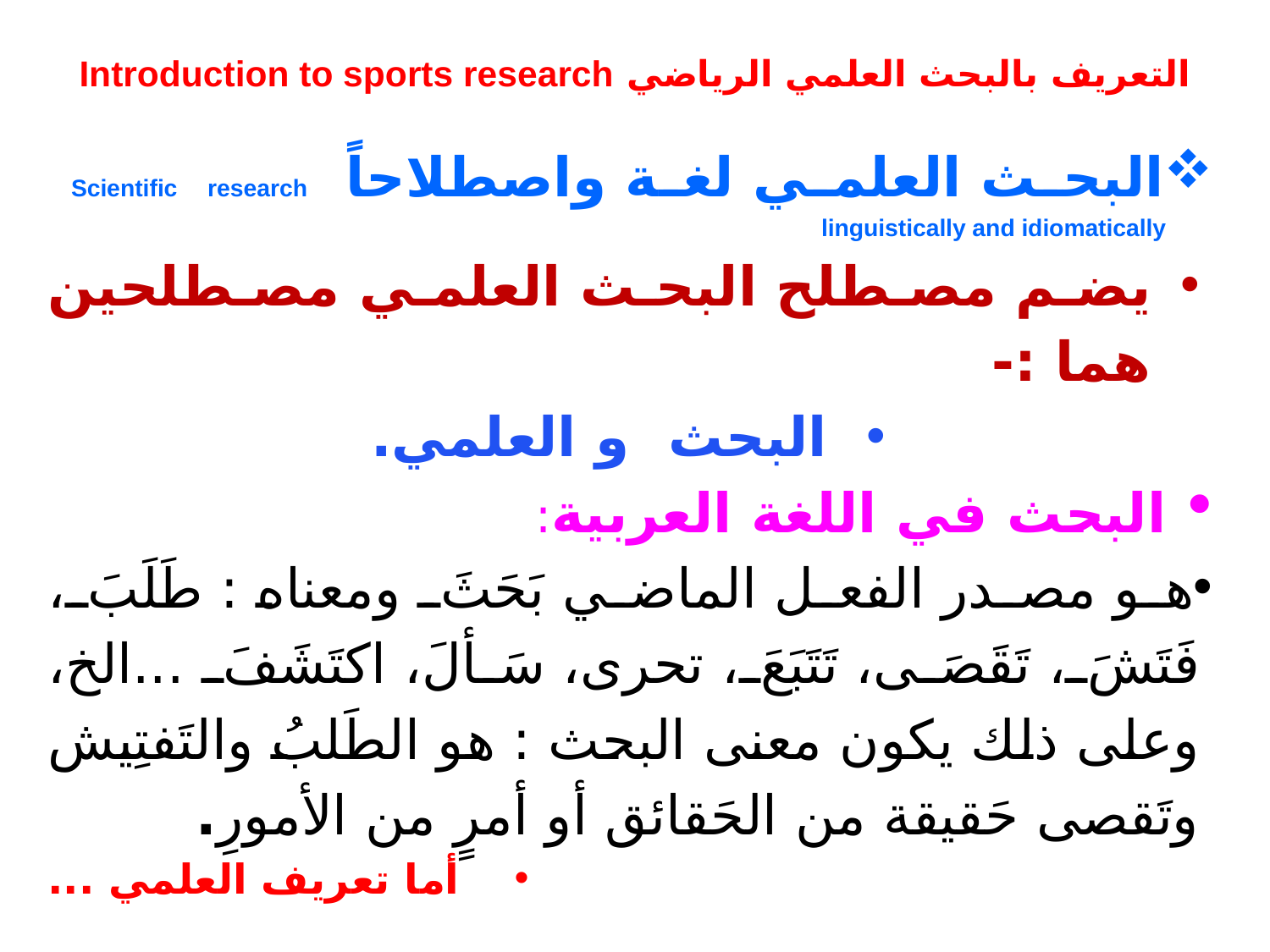

# التعريف بالبحث العلمي الرياضي Introduction to sports research
البحث العلمي لغة واصطلاحاً  Scientific research linguistically and idiomatically
يضم مصطلح البحث العلمي مصطلحين هما :-
البحث  و العلمي.
البحث في اللغة العربية:
هو مصدر الفعل الماضي بَحَثَ ومعناه : طَلَبَ، فَتَشَ، تَقَصَى، تَتَبَعَ، تحرى، سَألَ، اكتَشَفَ ...الخ، وعلى ذلك يكون معنى البحث : هو الطَلبُ والتَفتِيش وتَقصى حَقيقة من الحَقائق أو أمرٍ من الأمورِ.
أما تعريف العلمي ...